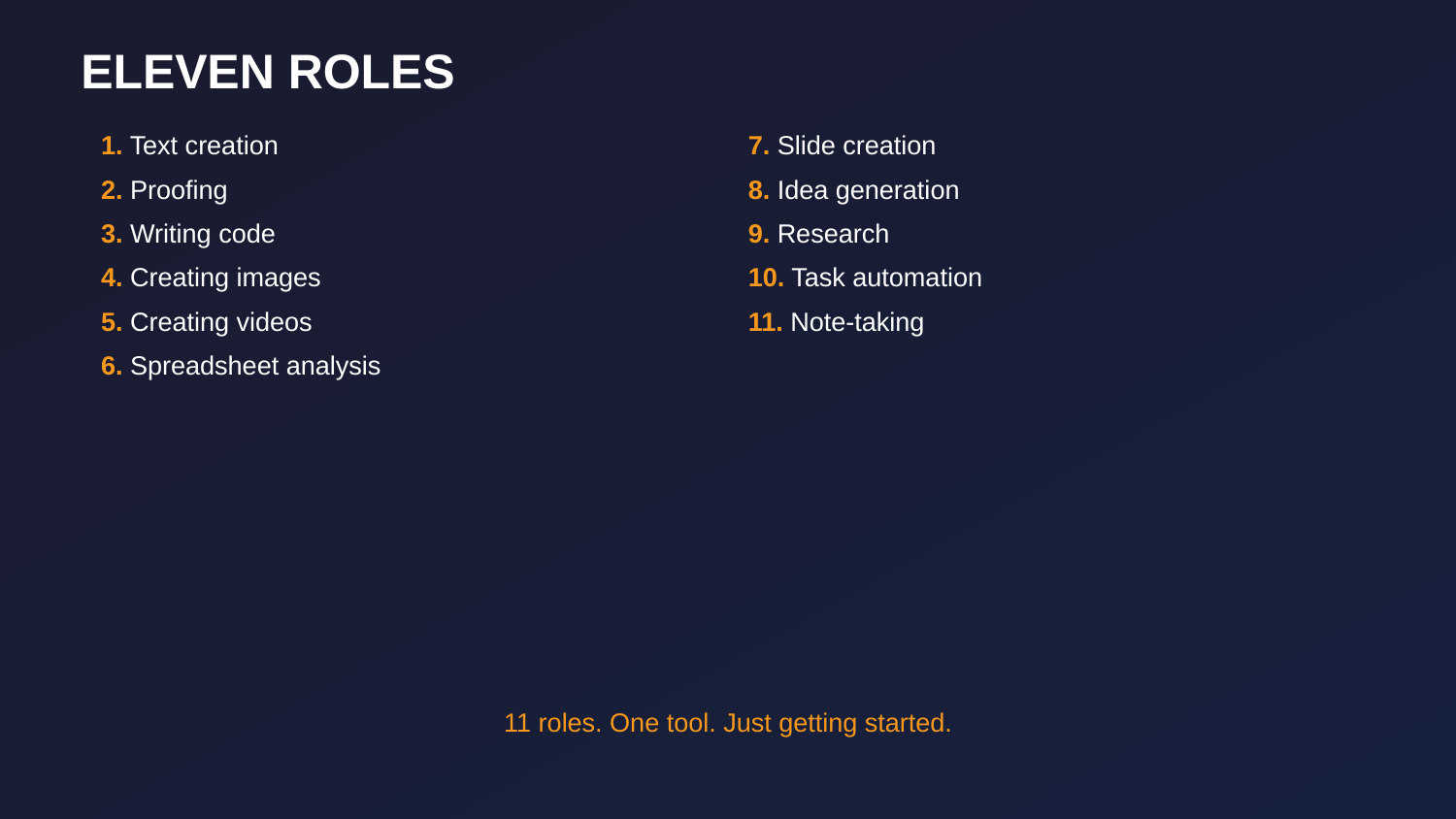

ELEVEN ROLES
1. Text creation
7. Slide creation
2. Proofing
8. Idea generation
3. Writing code
9. Research
4. Creating images
10. Task automation
5. Creating videos
11. Note-taking
6. Spreadsheet analysis
11 roles. One tool. Just getting started.